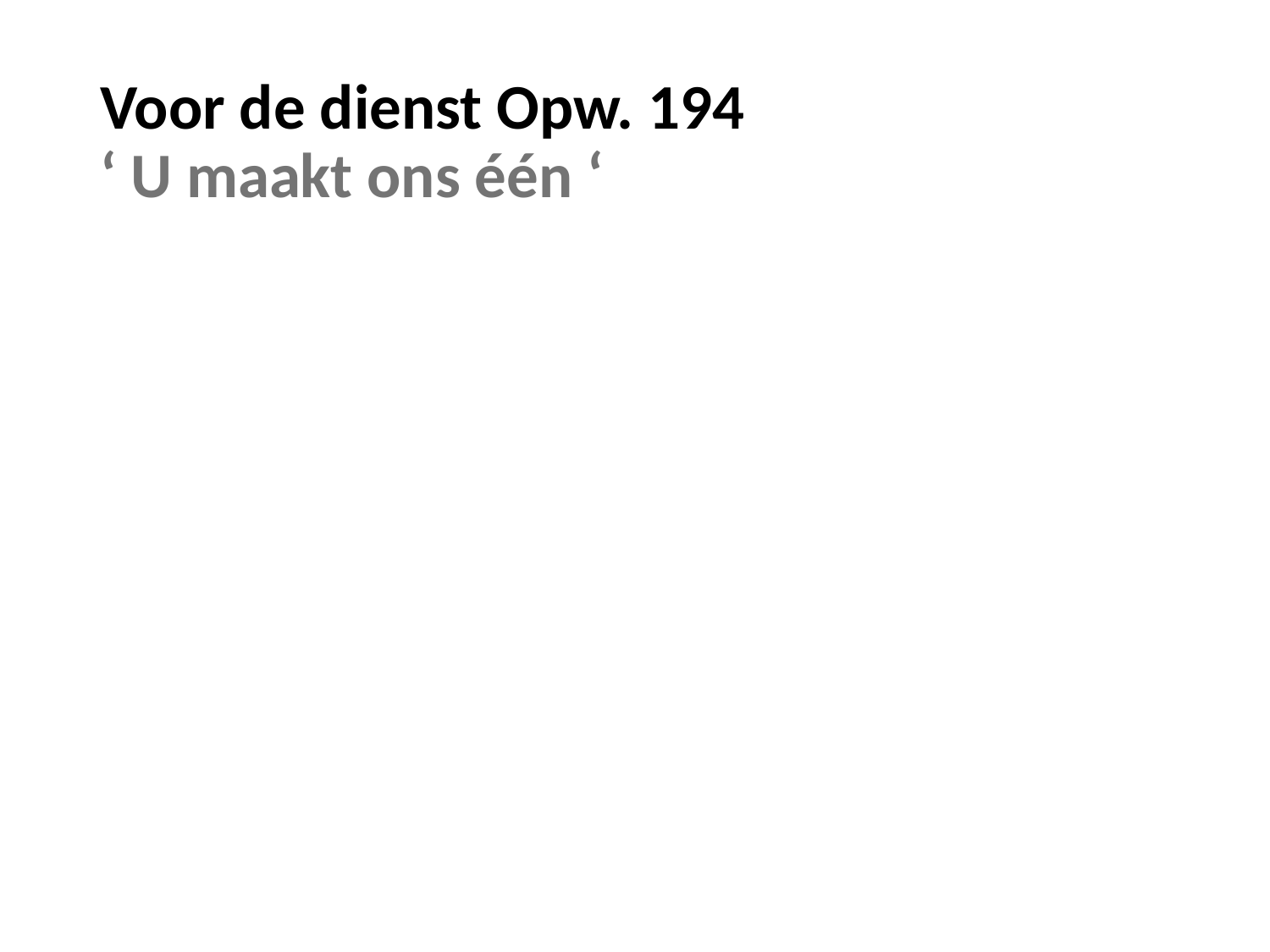

# Voor de dienst Opw. 194 ‘ U maakt ons één ‘